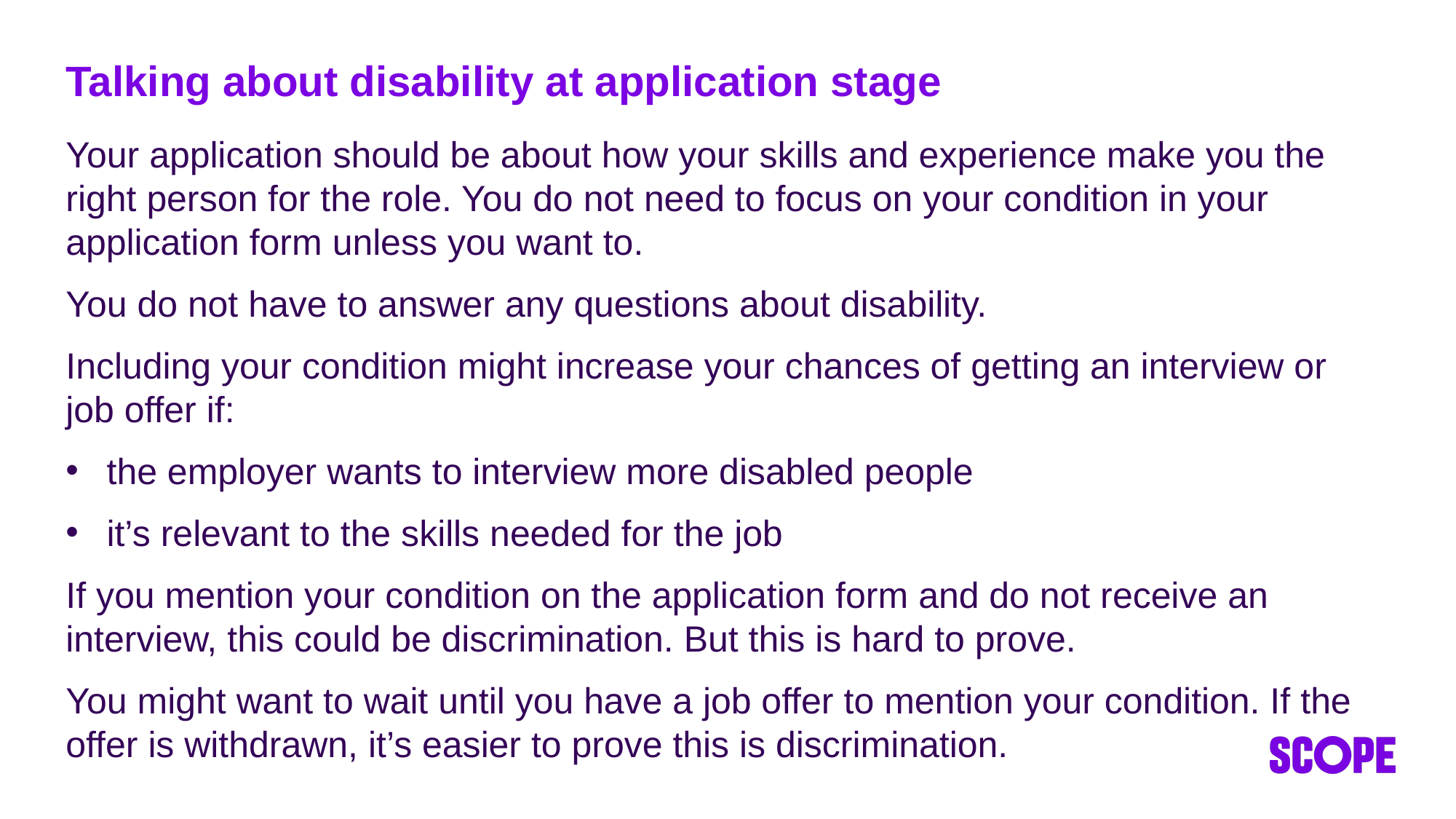

# Talking about disability at application stage
Your application should be about how your skills and experience make you the right person for the role. You do not need to focus on your condition in your application form unless you want to.
You do not have to answer any questions about disability.
Including your condition might increase your chances of getting an interview or job offer if:
the employer wants to interview more disabled people
it’s relevant to the skills needed for the job
If you mention your condition on the application form and do not receive an interview, this could be discrimination. But this is hard to prove.
You might want to wait until you have a job offer to mention your condition. If the offer is withdrawn, it’s easier to prove this is discrimination.